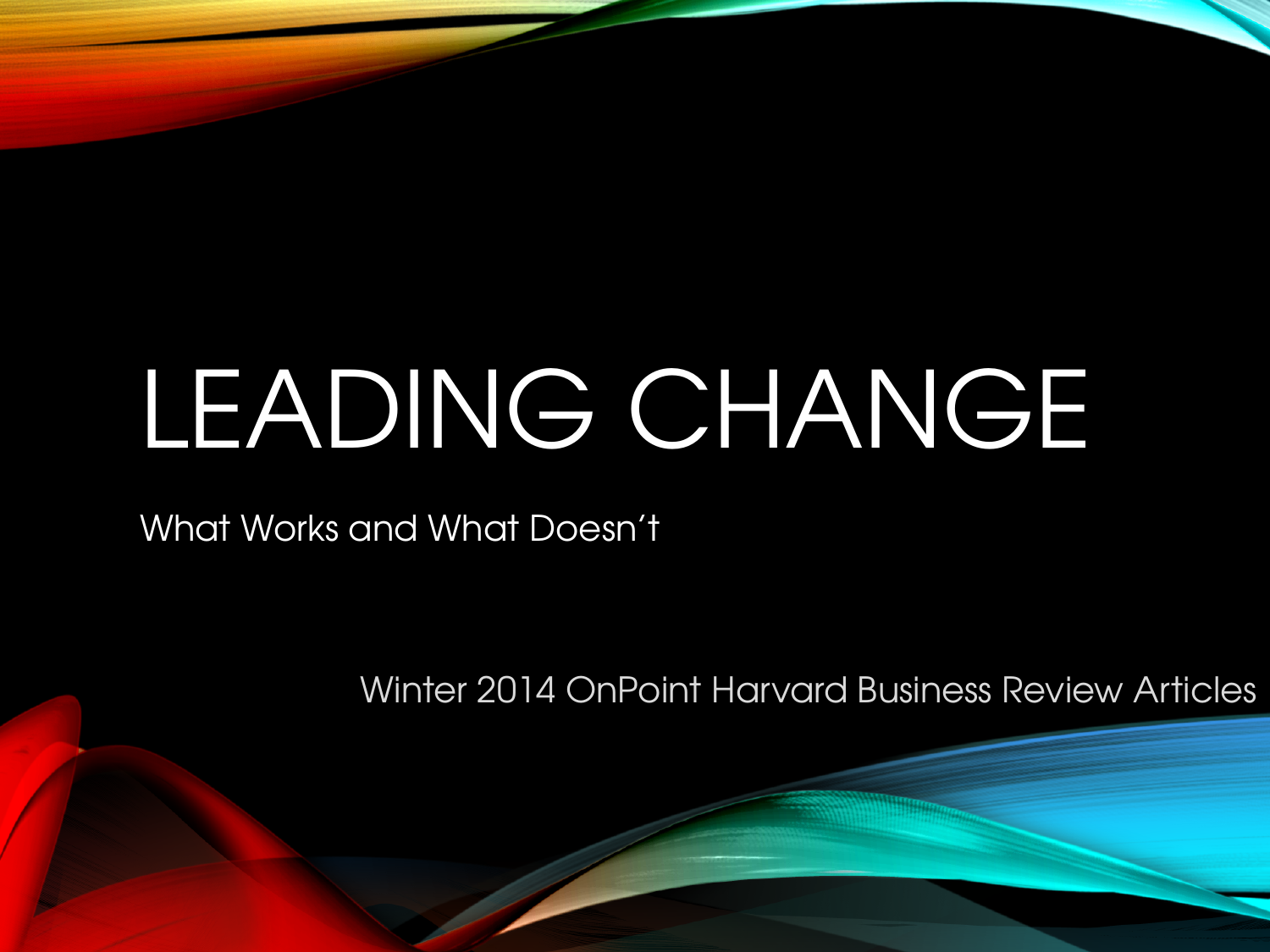

# Leading change
What Works and What Doesn’t

Winter 2014 OnPoint Harvard Business Review Articles